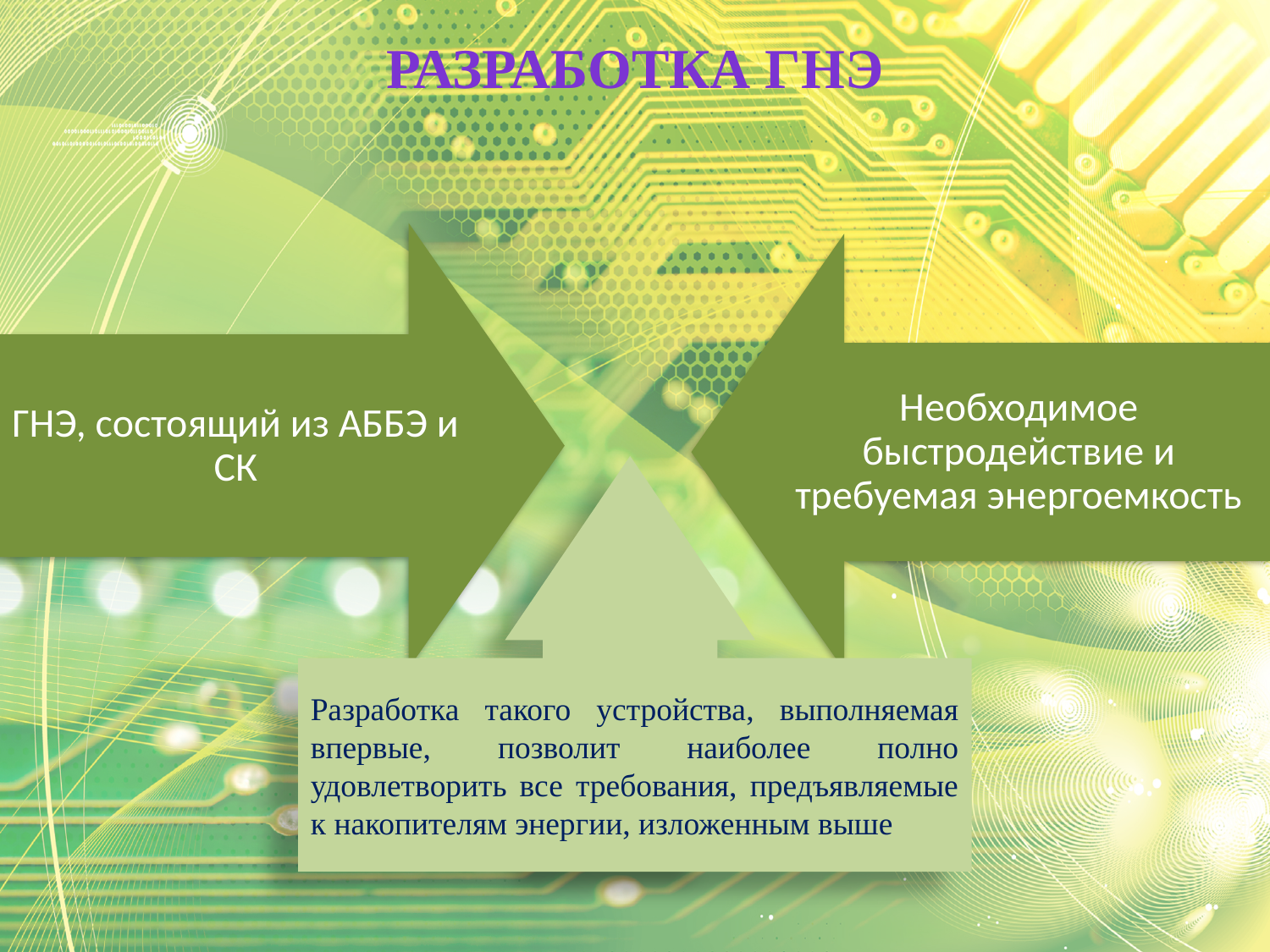

Разработка гнэ
ГНЭ, состоящий из АББЭ и СК
Необходимое быстродействие и требуемая энергоемкость

Разработка такого устройства, выполняемая впервые, позволит наиболее полно удовлетворить все требования, предъявляемые к накопителям энергии, изложенным выше